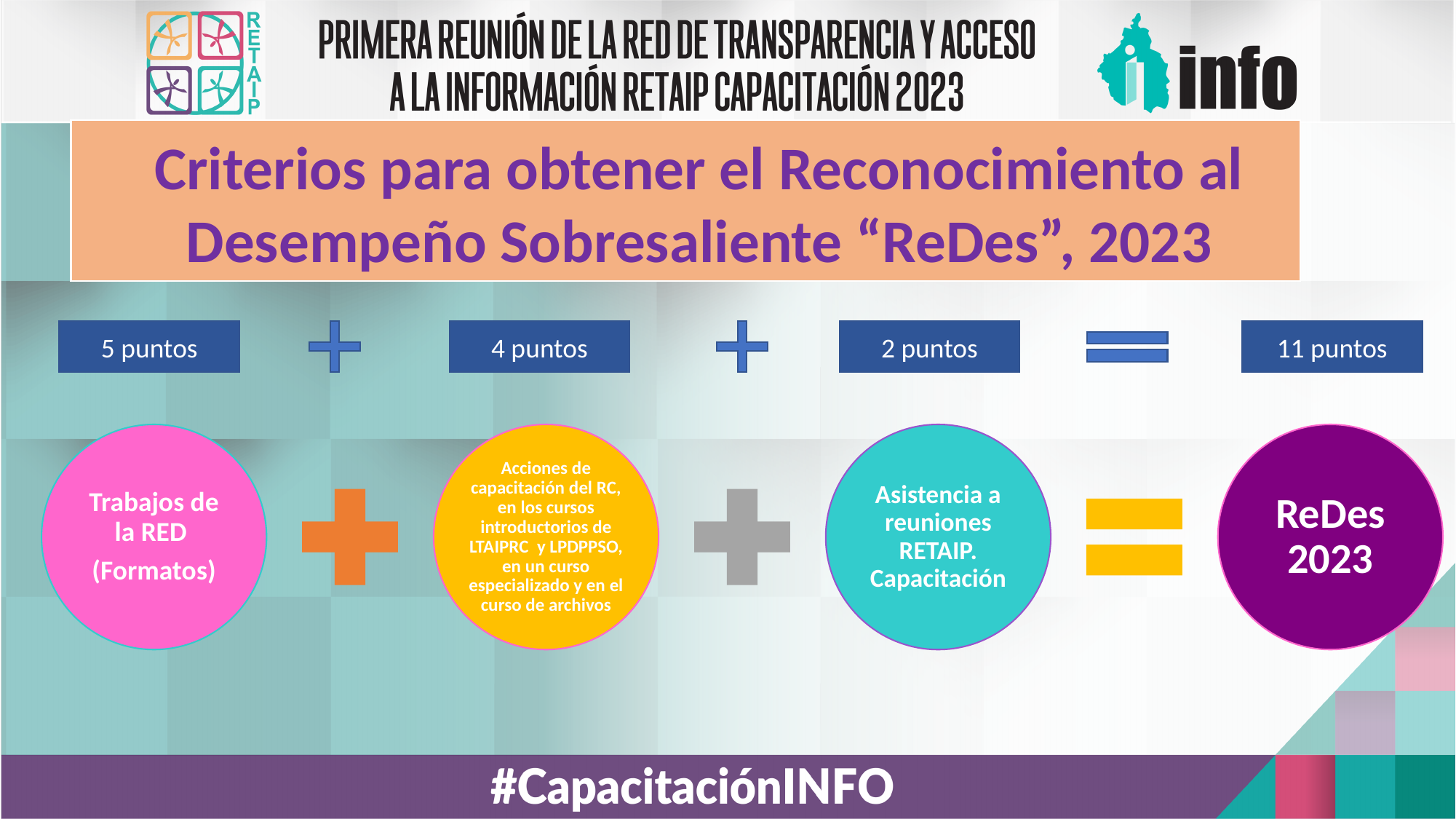

Criterios para obtener el Reconocimiento al Desempeño Sobresaliente “ReDes”, 2023
Trabajos de la RED
(Formatos)

Acciones de capacitación del RC, en los cursos introductorios de LTAIPRC  y LPDPPSO, en un curso especializado y en el curso de archivos

Asistencia a reuniones RETAIP. Capacitación

ReDes 2023
5 puntos

2 puntos
4 puntos

11 puntos